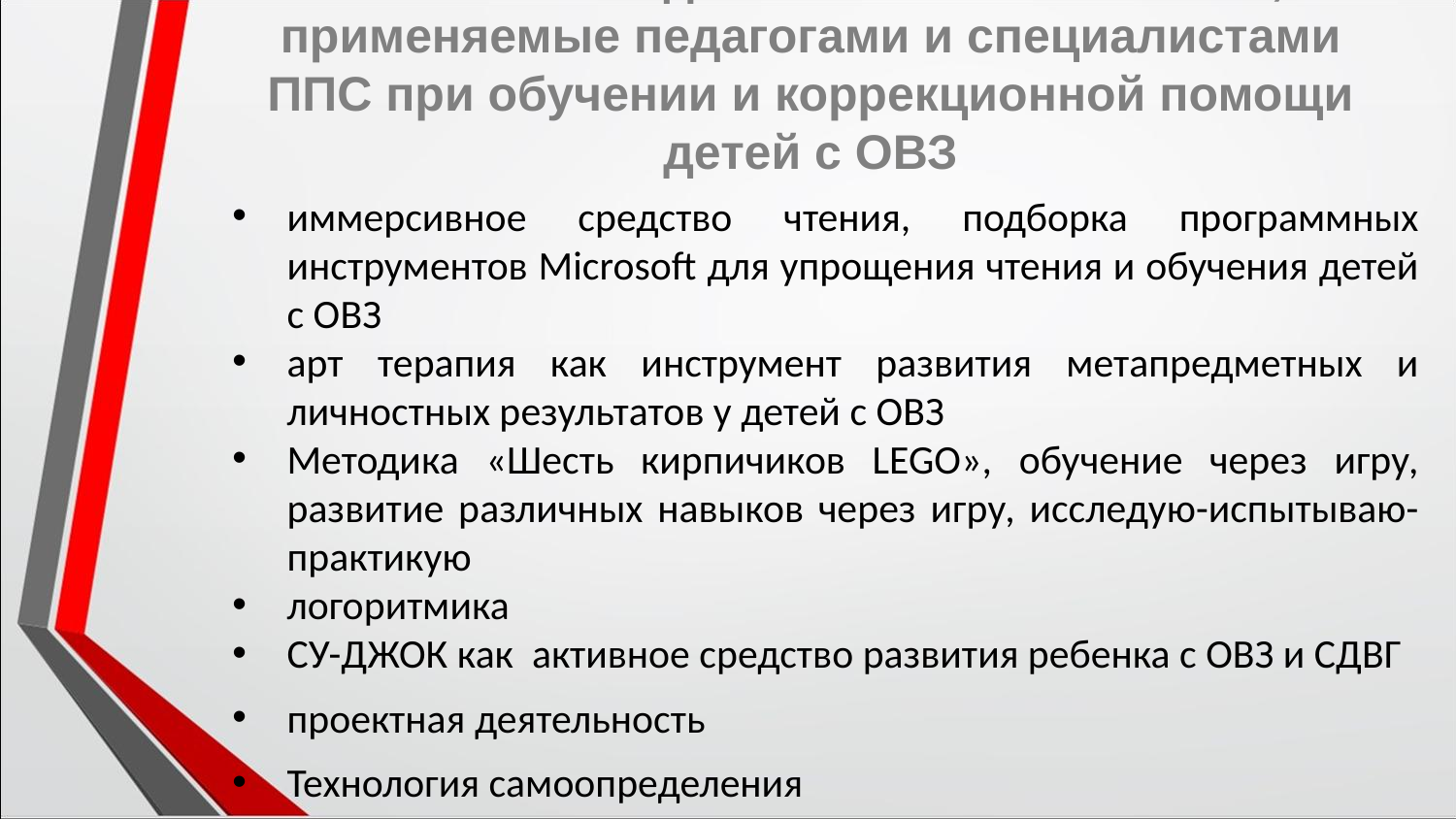

# Психолого-педагогические технологии, применяемые педагогами и специалистами ППС при обучении и коррекционной помощи детей с ОВЗ
иммерсивное средство чтения, подборка программных инструментов Microsoft для упрощения чтения и обучения детей с ОВЗ
арт терапия как инструмент развития метапредметных и личностных результатов у детей с ОВЗ
Методика «Шесть кирпичиков LEGO», обучение через игру, развитие различных навыков через игру, исследую-испытываю-практикую
логоритмика
СУ-ДЖОК как  активное средство развития ребенка с ОВЗ и СДВГ
проектная деятельность
Технология самоопределения